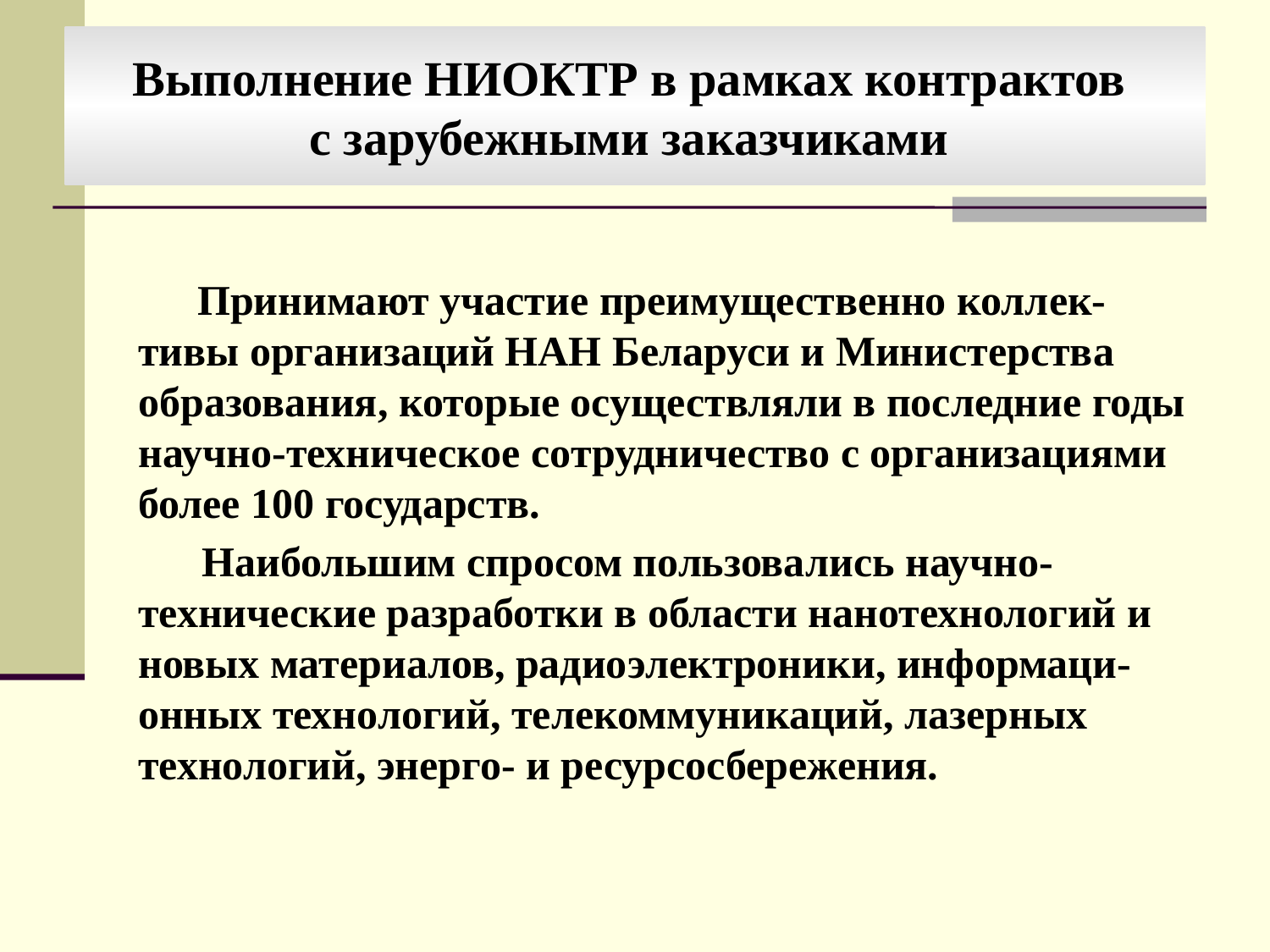

Выполнение НИОКТР в рамках контрактов
с зарубежными заказчиками
     Принимают участие преимущественно коллек-тивы организаций НАН Беларуси и Министерства образования, которые осуществляли в последние годы научно-техническое сотрудничество с организациями более 100 государств.
      Наибольшим спросом пользовались научно-технические разработки в области нанотехнологий и новых материалов, радиоэлектроники, информаци-онных технологий, телекоммуникаций, лазерных технологий, энерго- и ресурсосбережения.